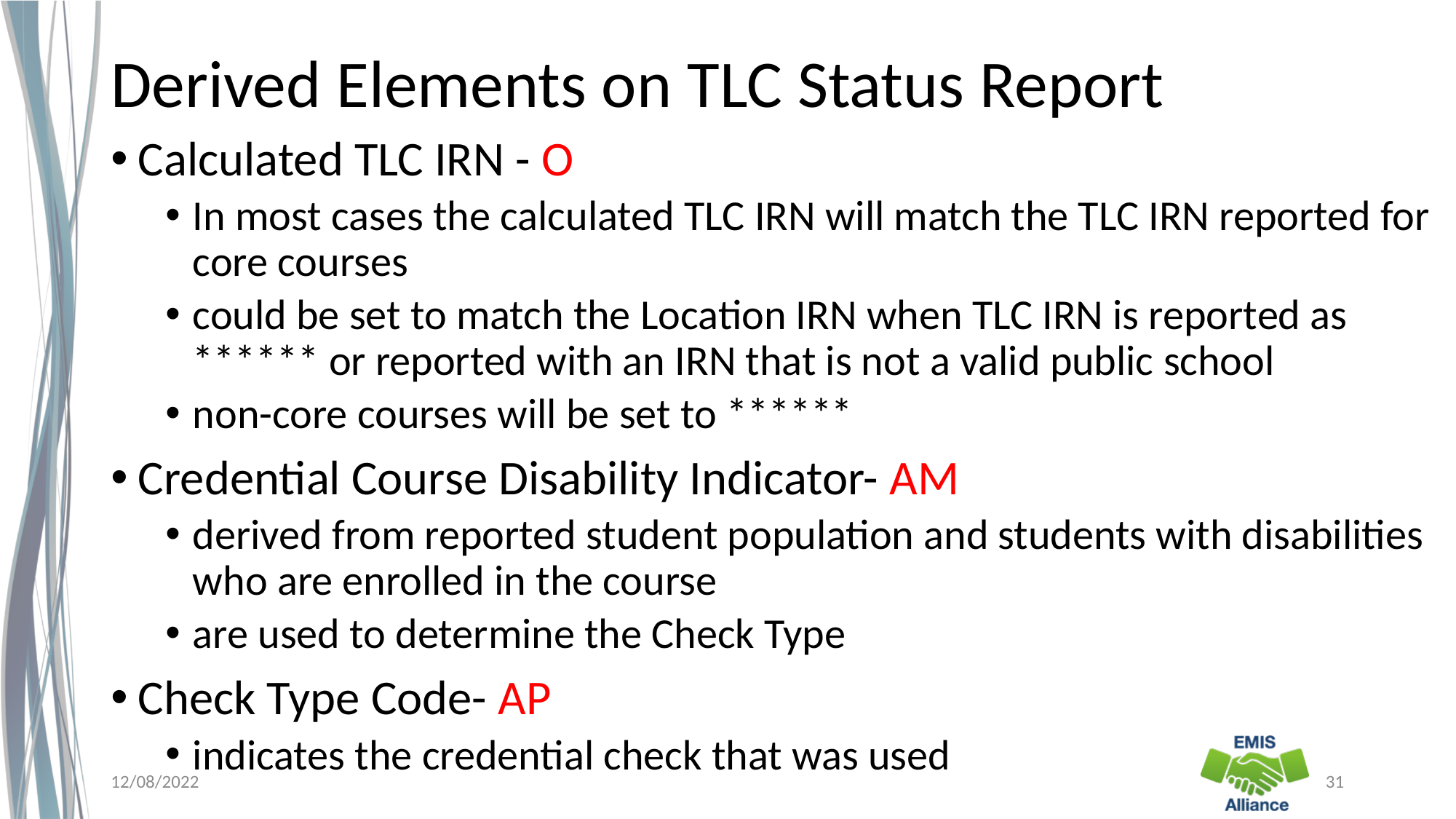

# Derived Elements on TLC Status Report
Calculated TLC IRN - O
In most cases the calculated TLC IRN will match the TLC IRN reported for core courses
could be set to match the Location IRN when TLC IRN is reported as ****** or reported with an IRN that is not a valid public school
non-core courses will be set to ******
Credential Course Disability Indicator- AM
derived from reported student population and students with disabilities who are enrolled in the course
are used to determine the Check Type
Check Type Code- AP
indicates the credential check that was used

12/08/2022
31